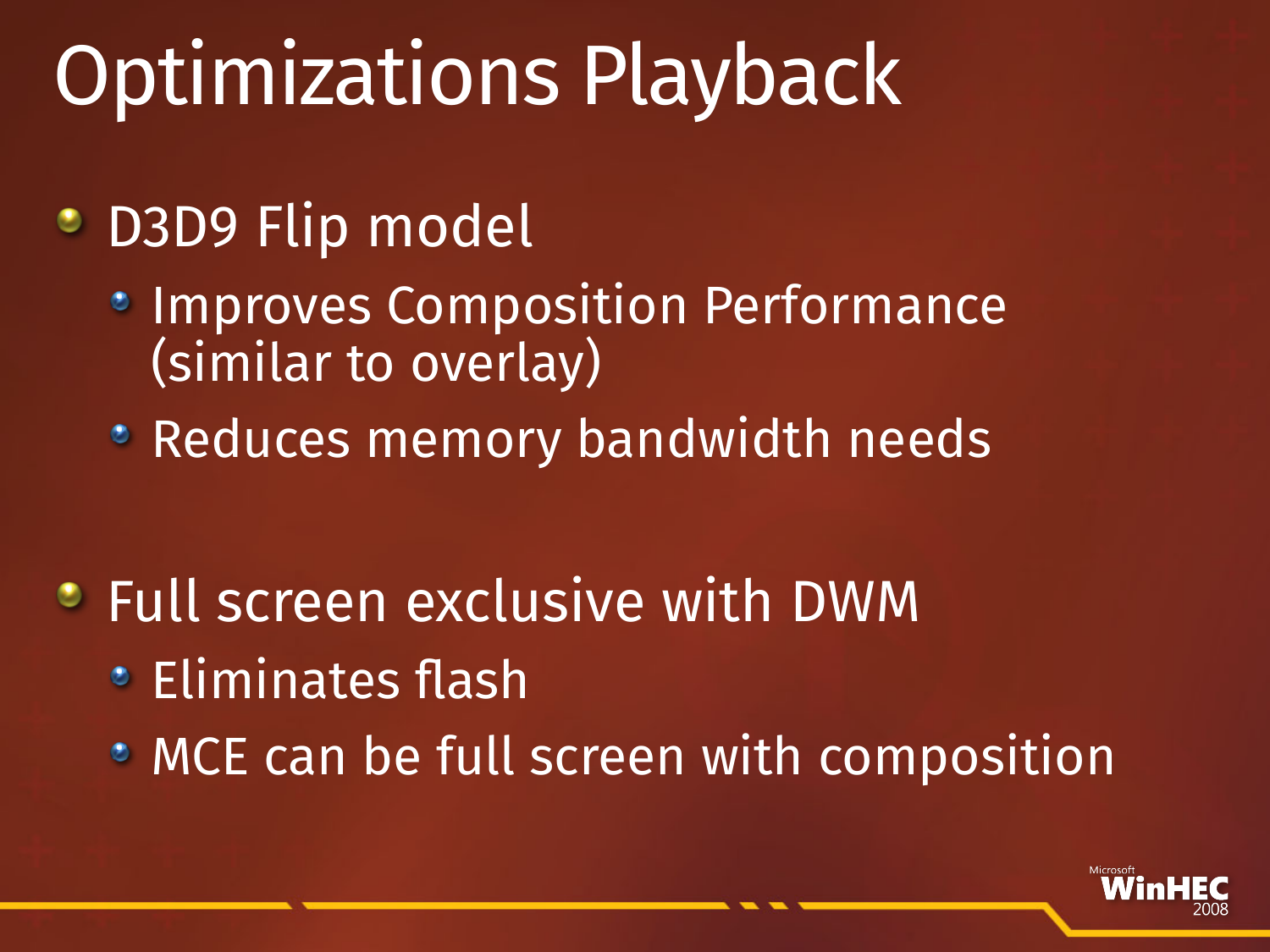

# Optimizations Playback
D3D9 Flip model
Improves Composition Performance
(similar to overlay)
Reduces memory bandwidth needs

Full screen exclusive with DWM
Eliminates flash
MCE can be full screen with composition